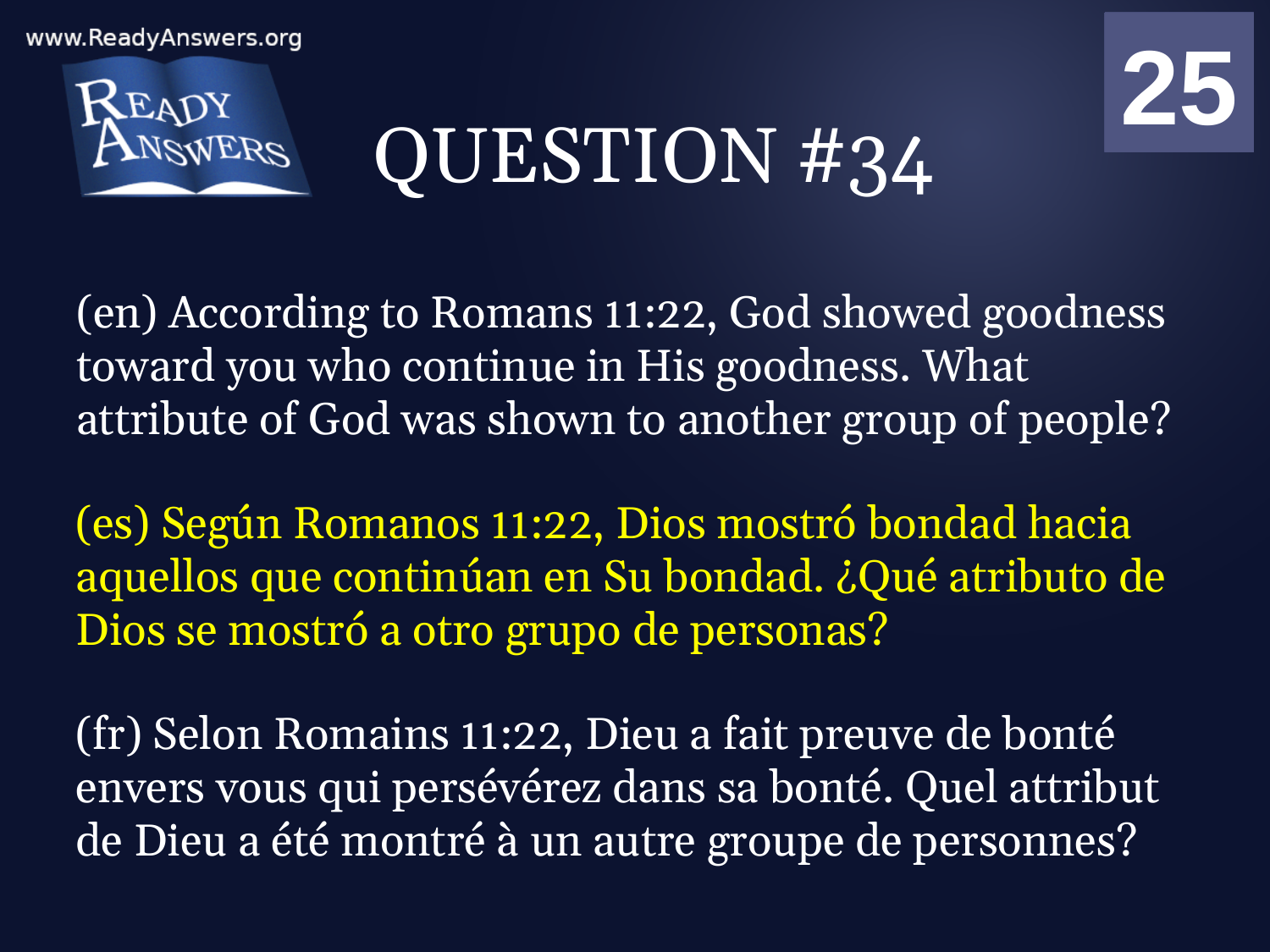

01
02
03
04
05
06
07
08
09
10
11
12
13
14
15
16
17
18
19
20
21
22
23
24
25
00
# QUESTION #34
(en) According to Romans 11:22, God showed goodness toward you who continue in His goodness. What attribute of God was shown to another group of people?
(es) Según Romanos 11:22, Dios mostró bondad hacia aquellos que continúan en Su bondad. ¿Qué atributo de Dios se mostró a otro grupo de personas?
(fr) Selon Romains 11:22, Dieu a fait preuve de bonté envers vous qui persévérez dans sa bonté. Quel attribut de Dieu a été montré à un autre groupe de personnes?